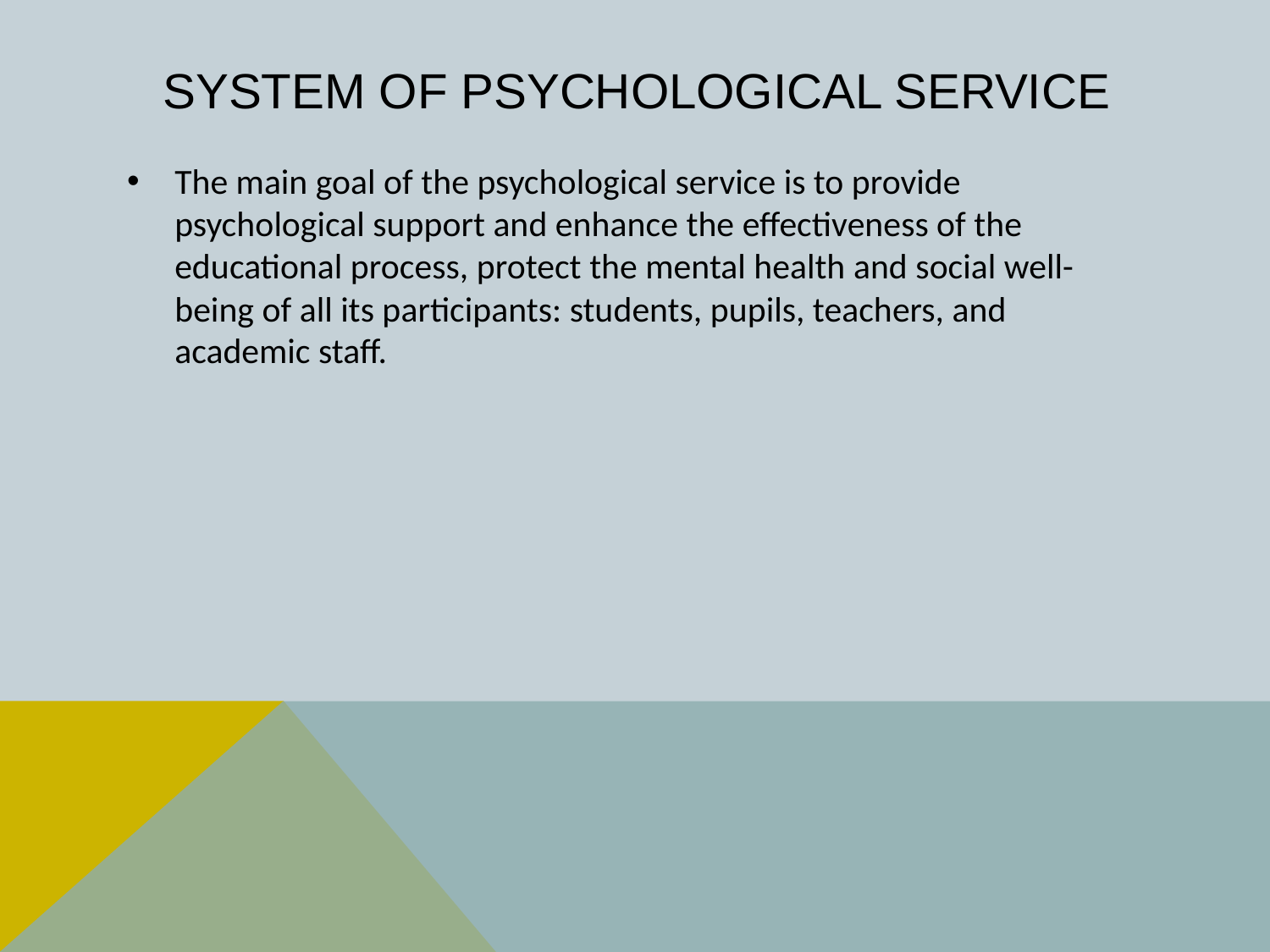

# System of psychological service
The main goal of the psychological service is to provide psychological support and enhance the effectiveness of the educational process, protect the mental health and social well-being of all its participants: students, pupils, teachers, and academic staff.